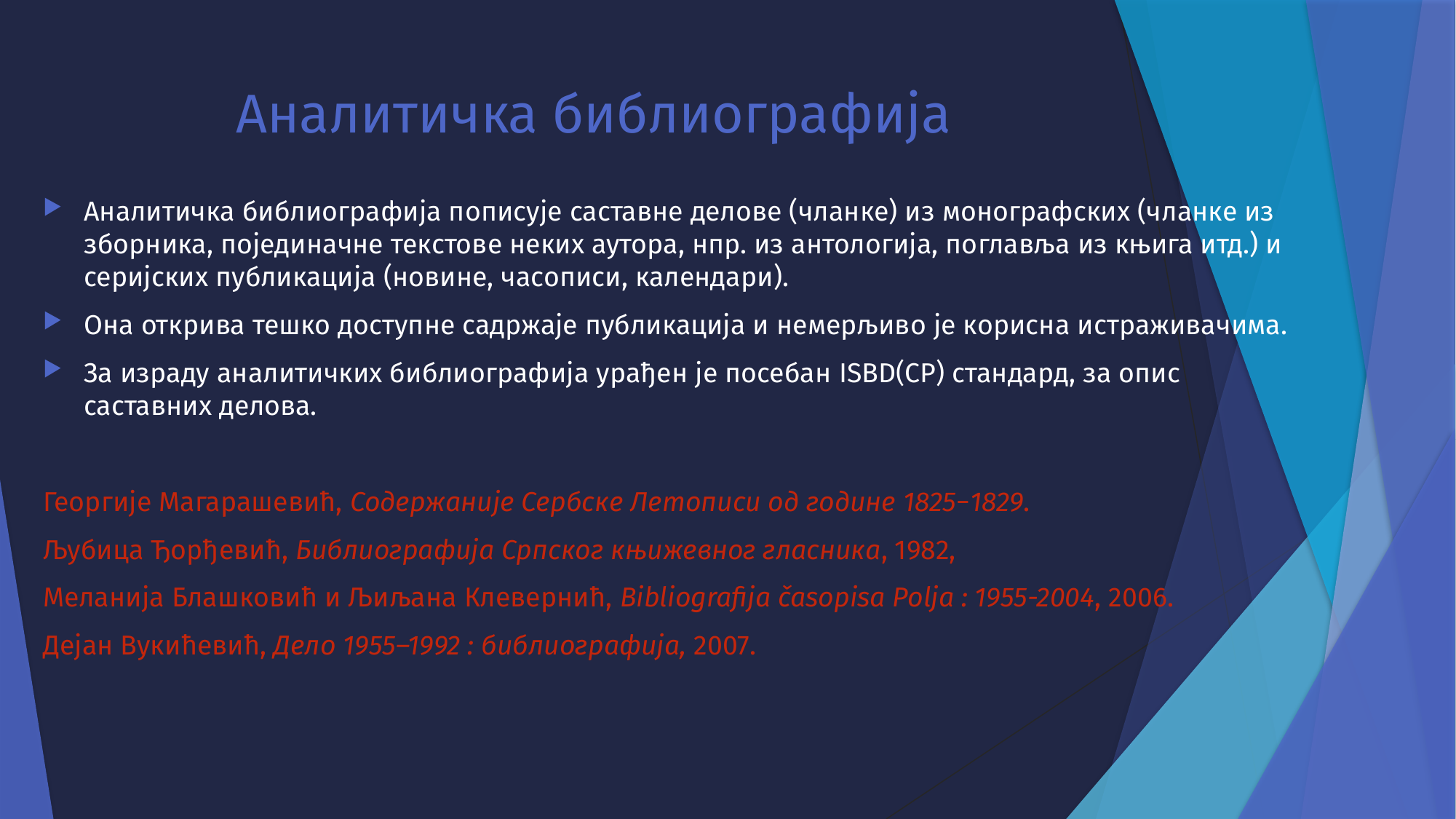

# Аналитичка библиографија
Аналитичка библиографија пописује саставне делове (чланке) из монографских (чланке из зборника, појединачне текстове неких аутора, нпр. из антологија, поглавља из књига итд.) и серијских публикација (новине, часописи, календари).
Она открива тешко доступне садржаје публикација и немерљиво је корисна истраживачима.
За израду аналитичких библиографија урађен је посебан ISBD(CP) стандард, за опис саставних делова.

Георгије Магарашевић, Содержаније Сербске Летописи од године 1825−1829.
Љубица Ђорђевић, Библиографија Српског књижевног гласника, 1982,
Меланија Блашковић и Љиљана Клевернић, Bibliografija časopisa Polja : 1955-2004, 2006.
Дејан Вукићевић, Дело 1955–1992 : библиографија, 2007.